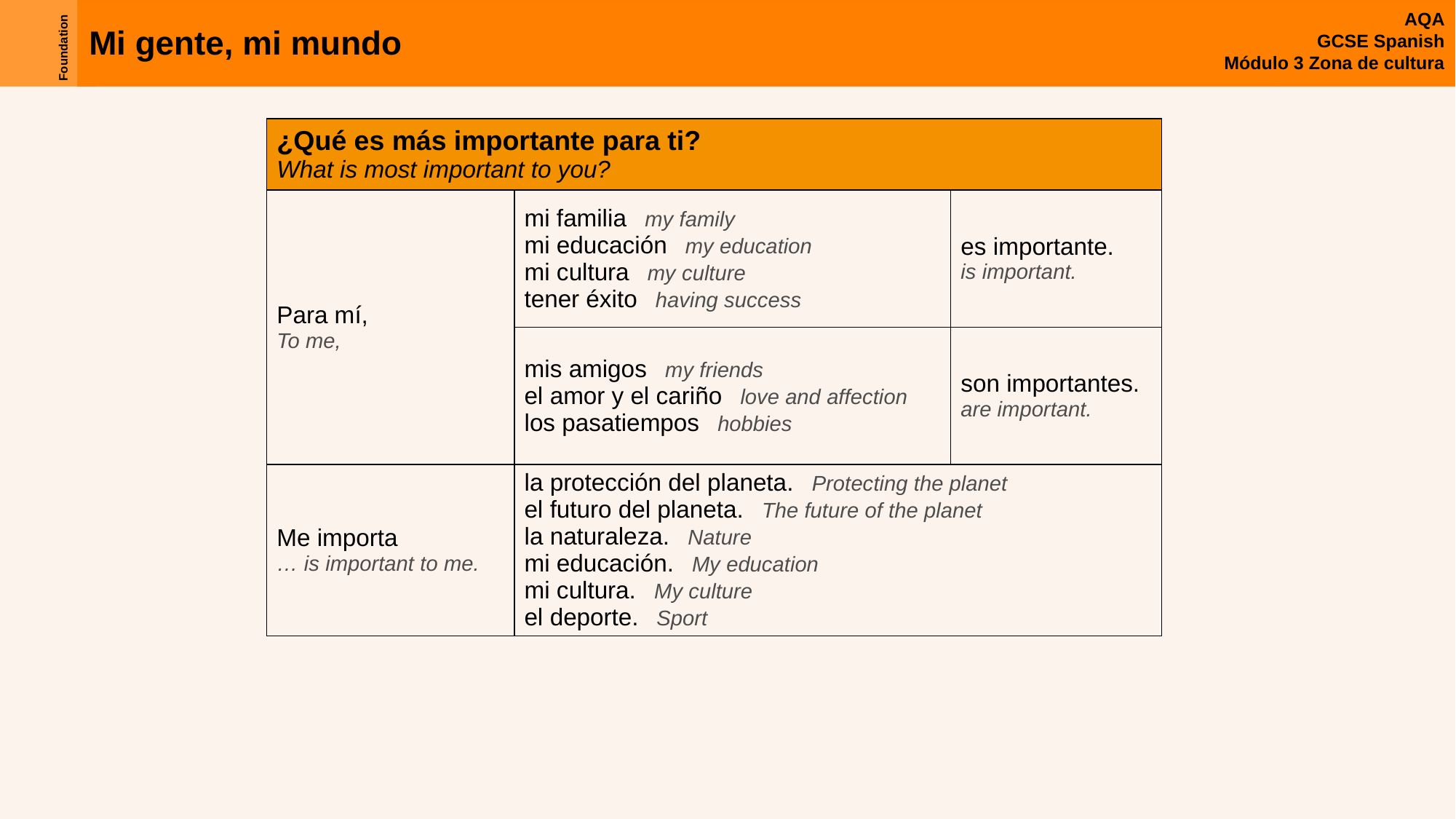

| ¿Qué es más importante para ti? What is most important to you? |  |  |
| --- | --- | --- |
| Para mí, To me, | mi familia my family mi educación my education mi cultura my culture tener éxito having success | es importante. is important. |
|  | mis amigos my friends el amor y el cariño love and affection los pasatiempos hobbies | son importantes. are important. |
| Me importa … is important to me. | la protección del planeta. Protecting the planet el futuro del planeta. The future of the planet la naturaleza. Nature mi educación. My education mi cultura. My culture el deporte. Sport |  |